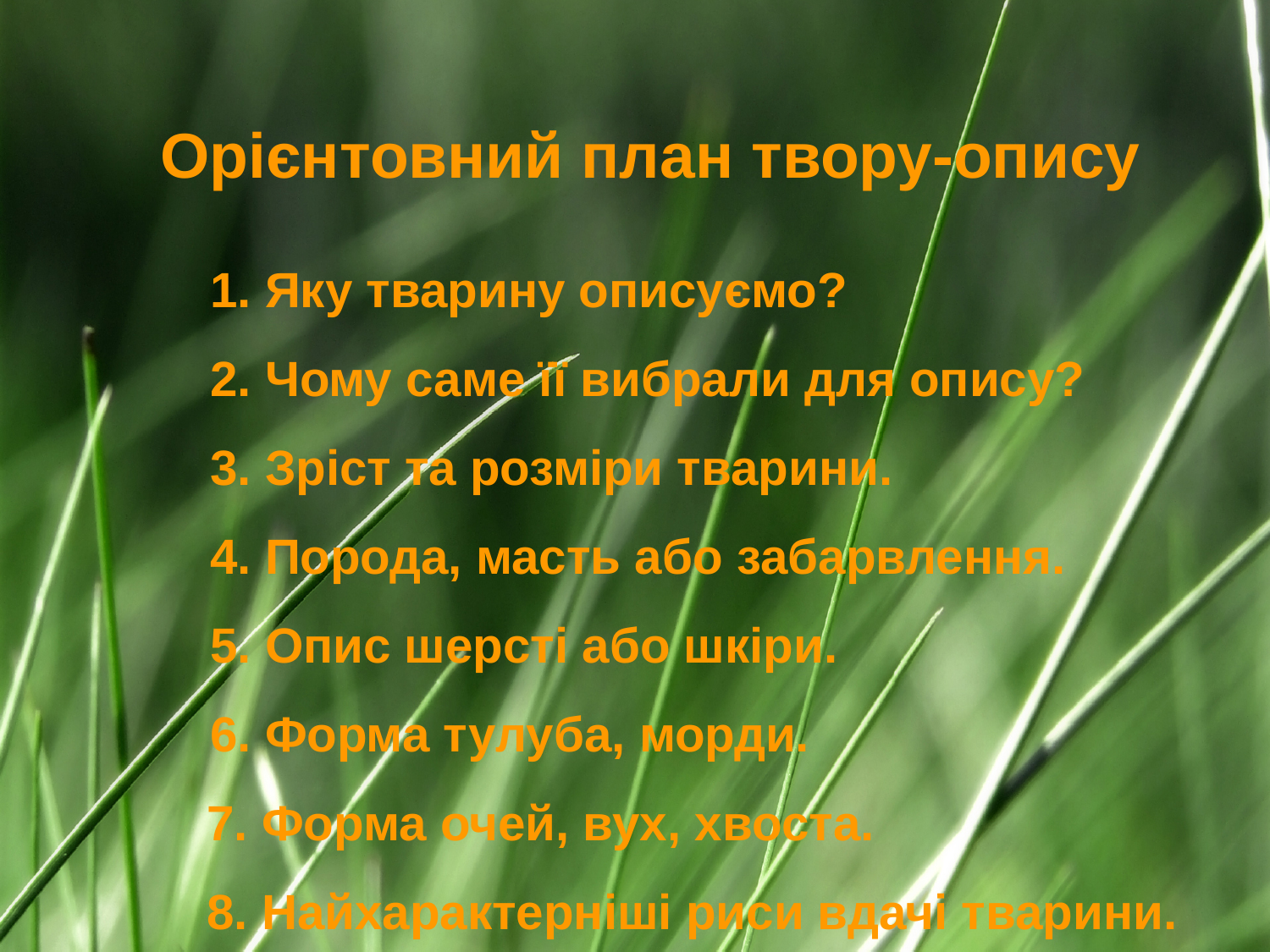

Орієнтовний план твору-опису

	1. Яку тварину описуємо?
	2. Чому саме її вибрали для опису?
	3. Зріст та розміри тварини.
	4. Порода, масть або забарвлення.
	5. Опис шерсті або шкіри.
	6. Форма тулуба, морди.
         7. Форма очей, вух, хвоста.
         8. Найхарактерніші риси вдачі тварини.